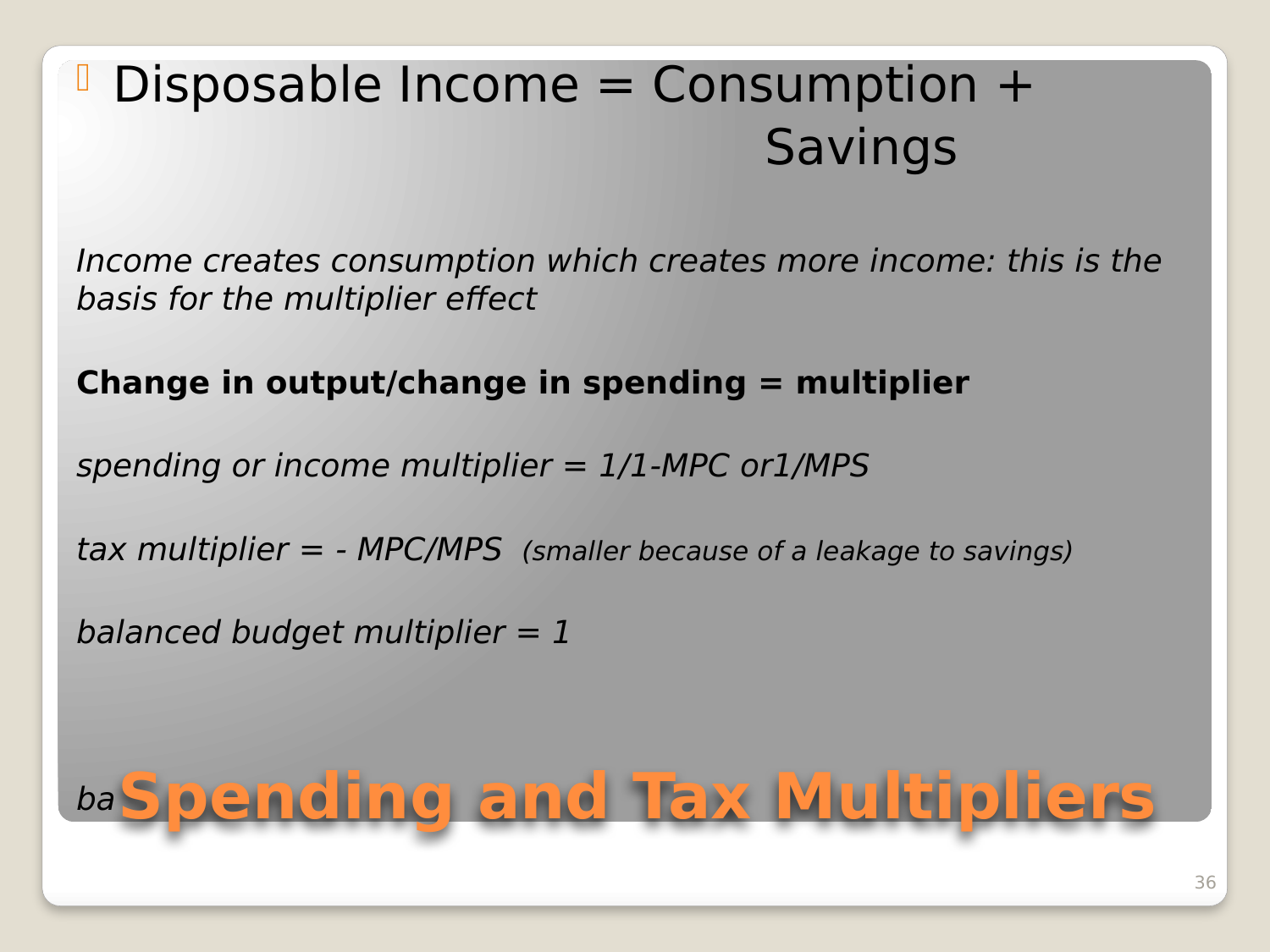

Disposable Income = Consumption +
                                            Savings

Income creates consumption which creates more income: this is the basis for the multiplier effect

Change in output/change in spending = multiplier

spending or income multiplier = 1/1-MPC or1/MPS

tax multiplier = - MPC/MPS  (smaller because of a leakage to savings)

balanced budget multiplier = 1

ba
# Spending and Tax Multipliers
36